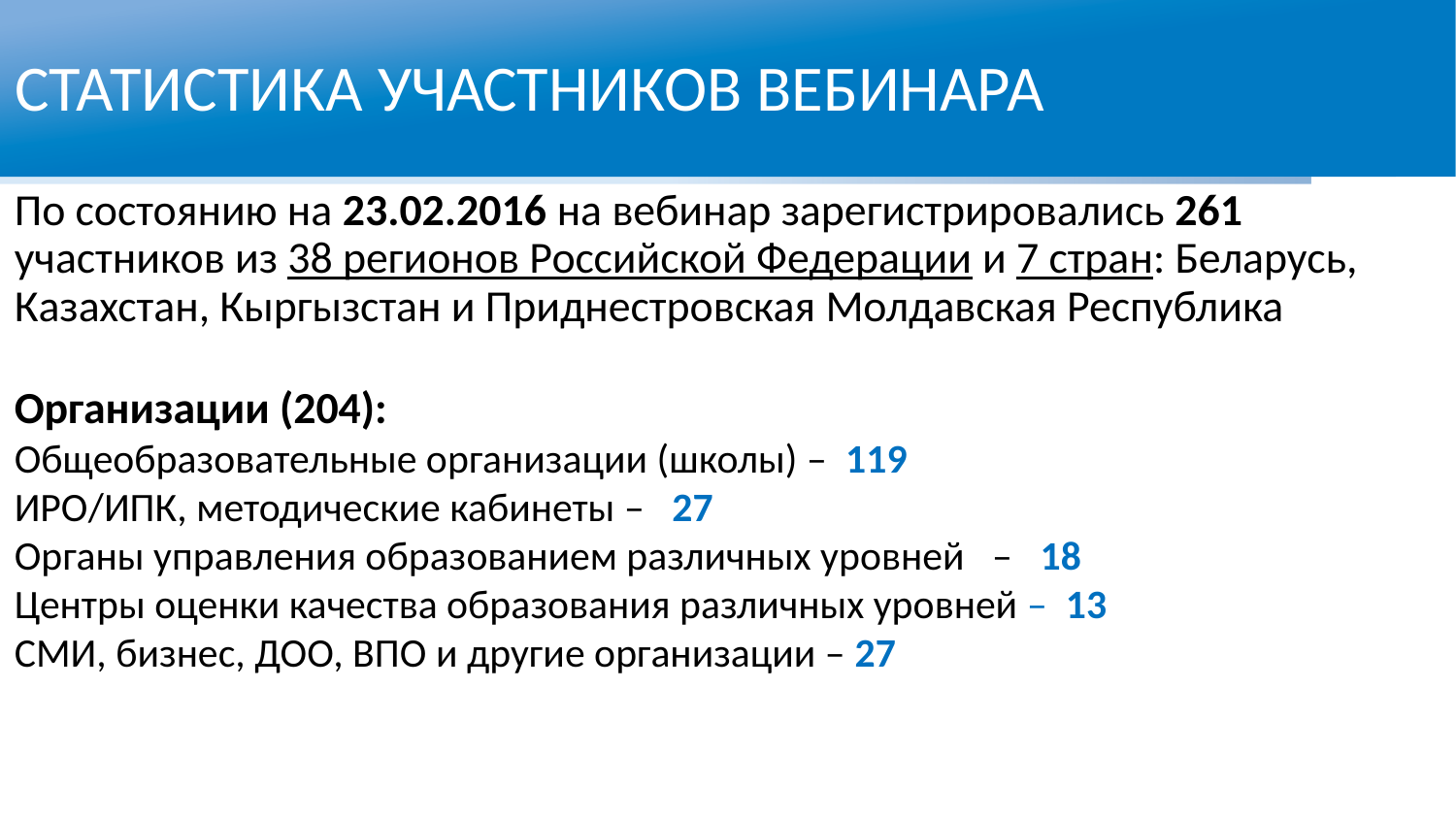

СТАТИСТИКА УЧАСТНИКОВ ВЕБИНАРА
По состоянию на 23.02.2016 на вебинар зарегистрировались 261
участников из 38 регионов Российской Федерации и 7 стран: Беларусь, Казахстан, Кыргызстан и Приднестровская Молдавская Республика

Организации (204):
Общеобразовательные организации (школы) –  119
ИРО/ИПК, методические кабинеты –   27
Органы управления образованием различных уровней   –   18
Центры оценки качества образования различных уровней –  13
СМИ, бизнес, ДОО, ВПО и другие организации – 27